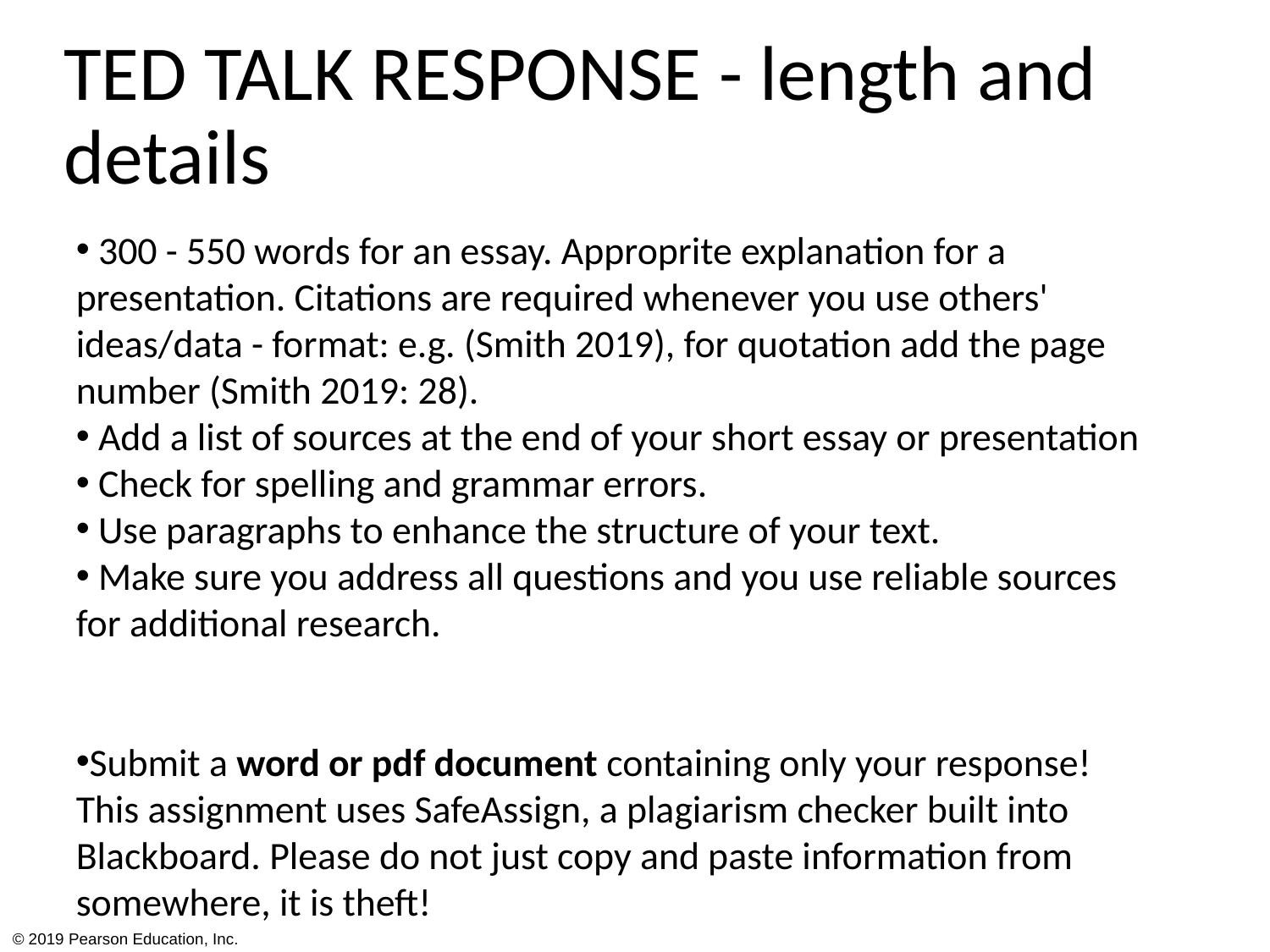

# TED TALK RESPONSE - length and details
 300 - 550 words for an essay. Approprite explanation for a presentation. Citations are required whenever you use others' ideas/data - format: e.g. (Smith 2019), for quotation add the page number (Smith 2019: 28).
 Add a list of sources at the end of your short essay or presentation
 Check for spelling and grammar errors.
 Use paragraphs to enhance the structure of your text.
 Make sure you address all questions and you use reliable sources for additional research.

Submit a word or pdf document containing only your response!
This assignment uses SafeAssign, a plagiarism checker built into Blackboard. Please do not just copy and paste information from somewhere, it is theft!